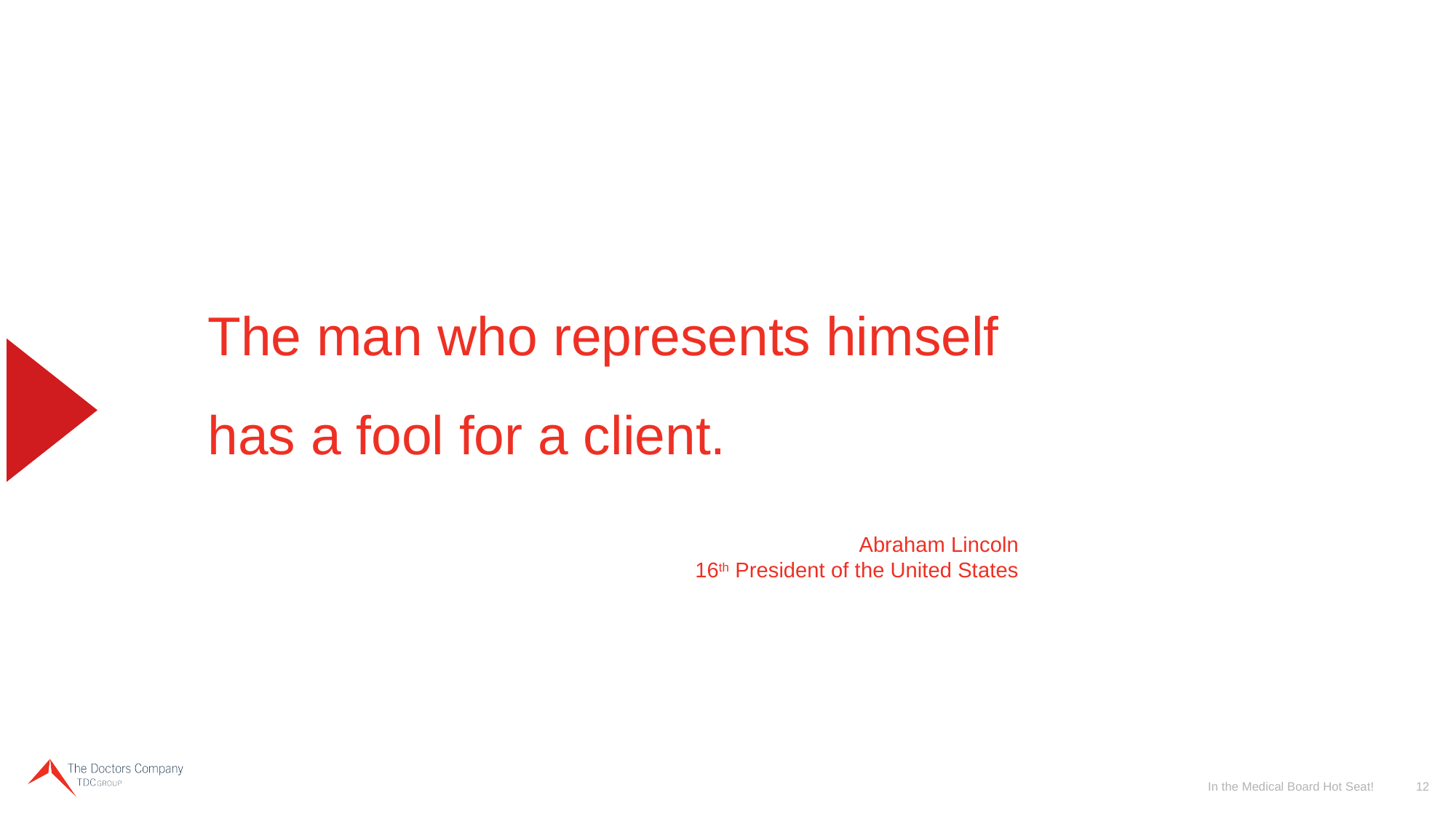

The man who represents himself
has a fool for a client.

Abraham Lincoln
			16th President of the United States

In the Medical Board Hot Seat!
12